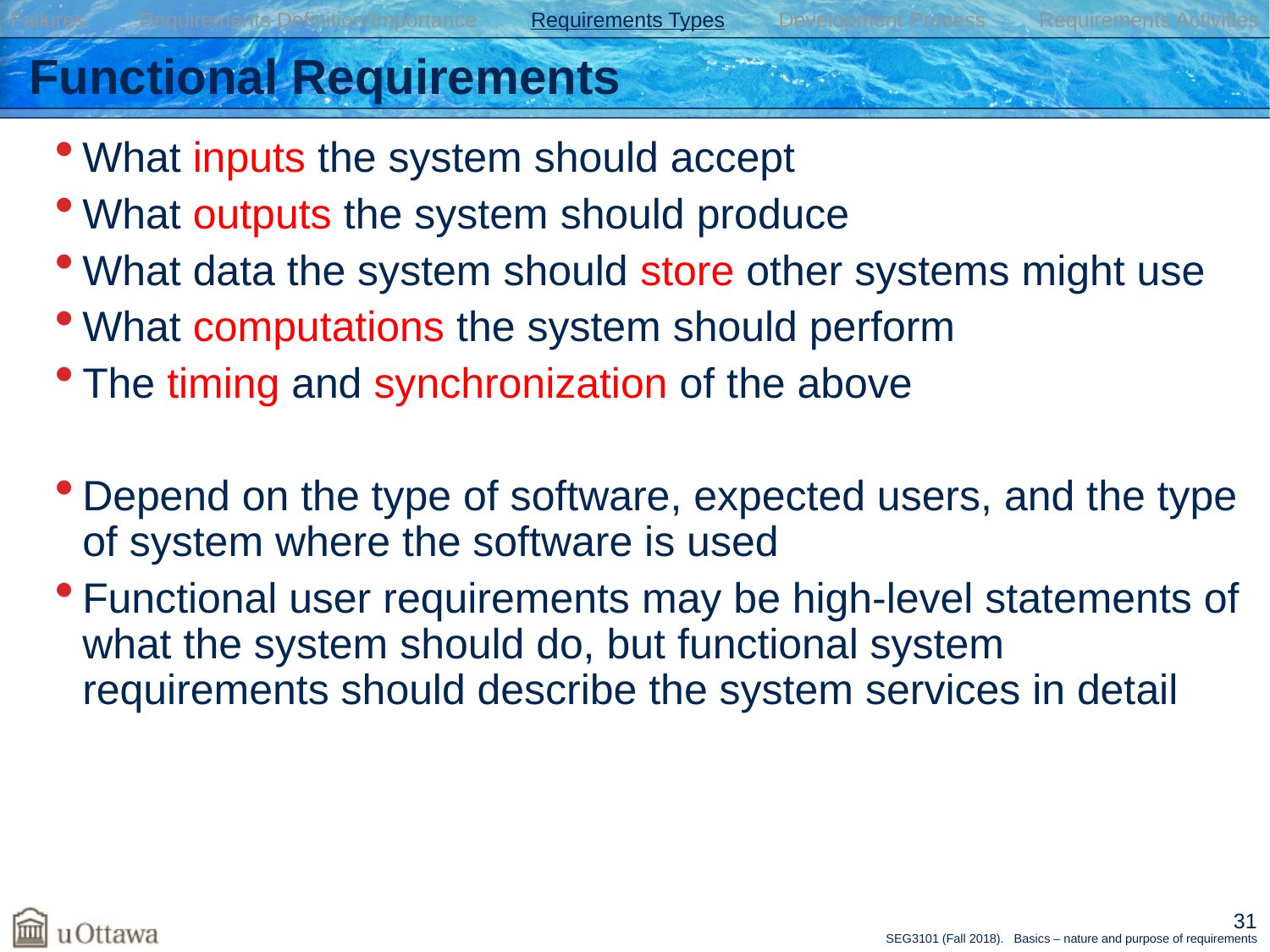

Failures         Requirements Definition/Importance         Requirements Types         Development Process         Requirements Activities
# Functional Requirements
What inputs the system should accept
What outputs the system should produce
What data the system should store other systems might use
What computations the system should perform
The timing and synchronization of the above

Depend on the type of software, expected users, and the type of system where the software is used
Functional user requirements may be high-level statements of what the system should do, but functional system requirements should describe the system services in detail
31